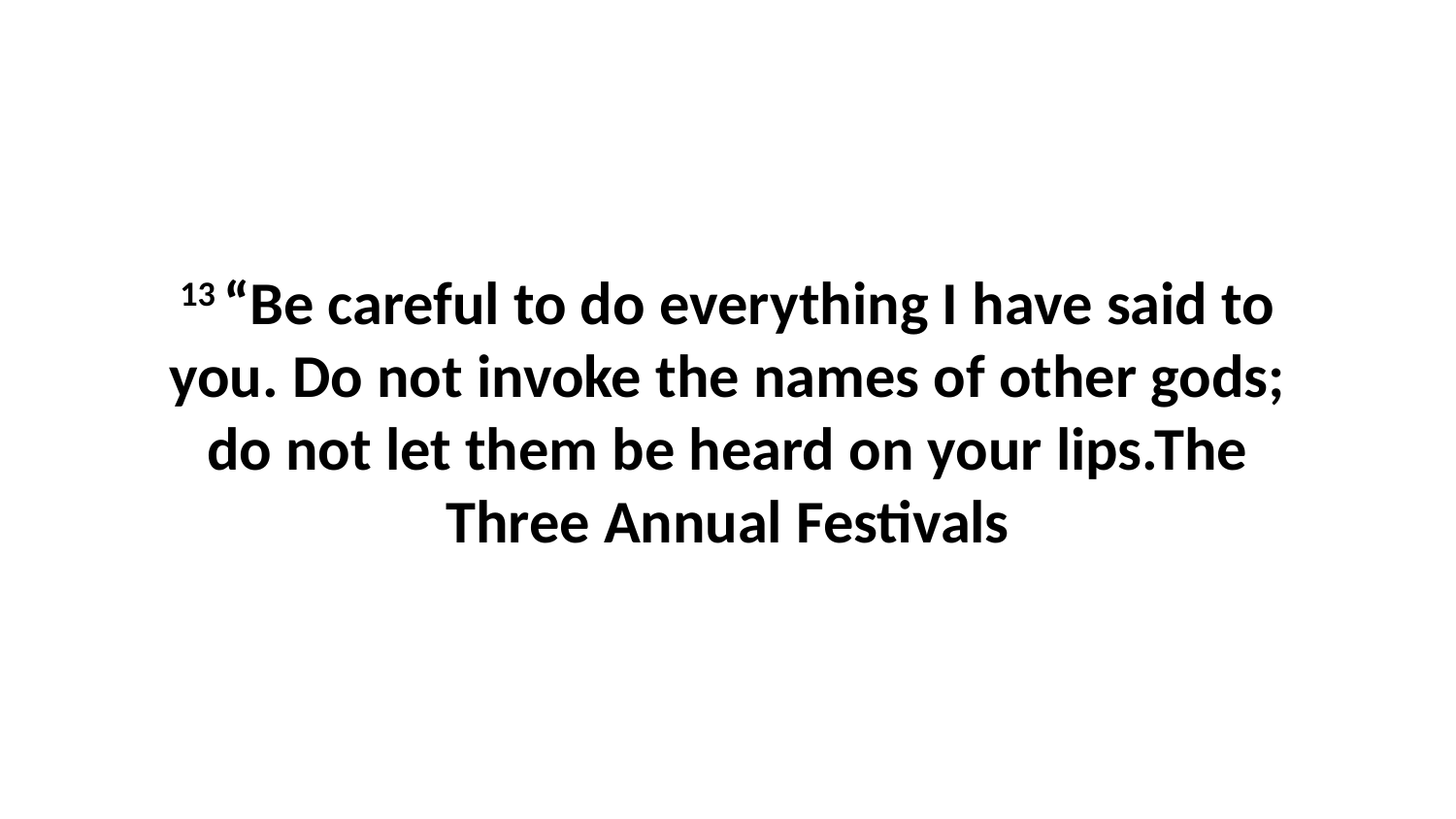

13 “Be careful to do everything I have said to you. Do not invoke the names of other gods; do not let them be heard on your lips.The Three Annual Festivals